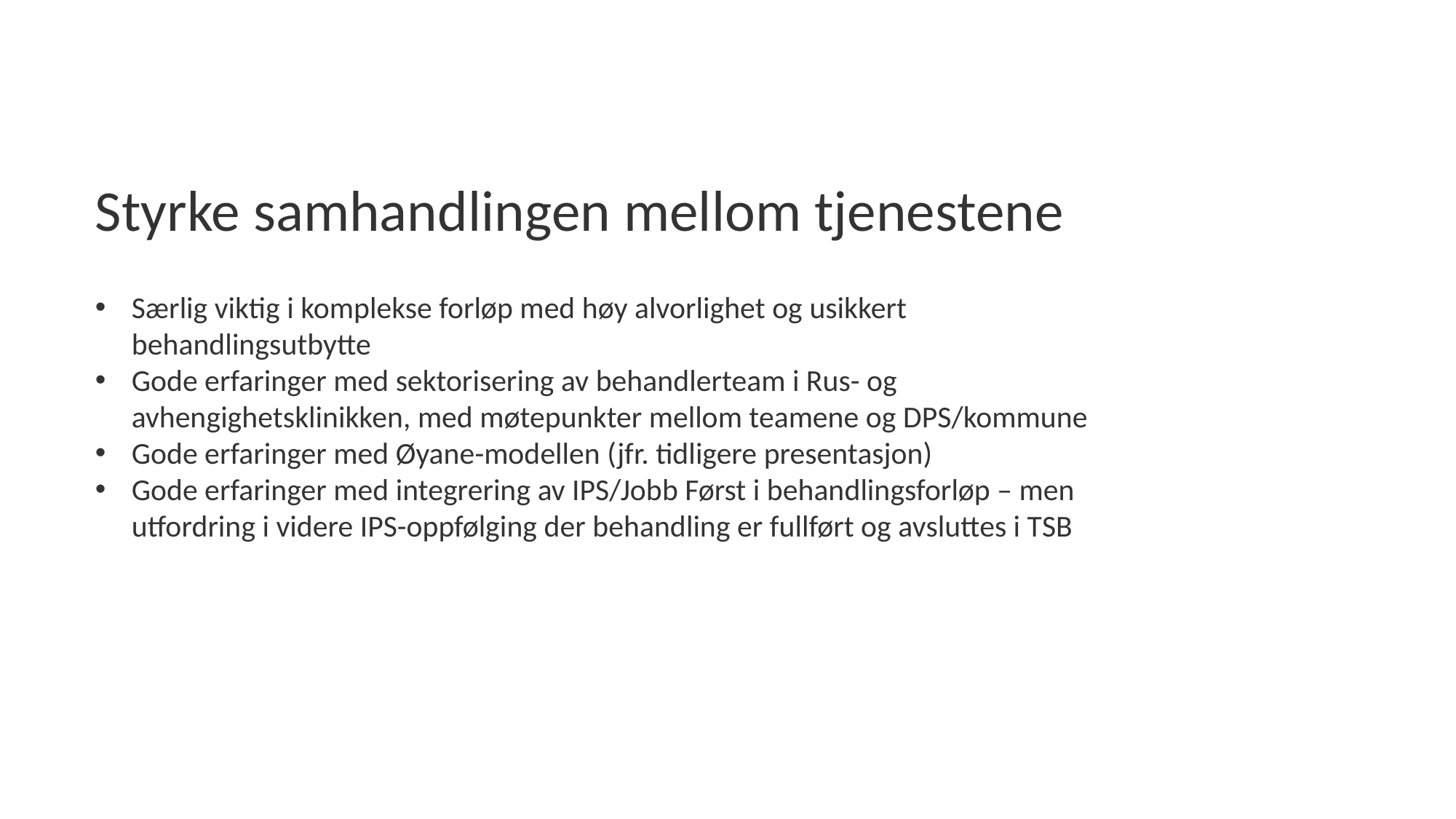

# Styrke samhandlingen mellom tjenestene
Særlig viktig i komplekse forløp med høy alvorlighet og usikkert behandlingsutbytte
Gode erfaringer med sektorisering av behandlerteam i Rus- og avhengighetsklinikken, med møtepunkter mellom teamene og DPS/kommune
Gode erfaringer med Øyane-modellen (jfr. tidligere presentasjon)
Gode erfaringer med integrering av IPS/Jobb Først i behandlingsforløp – men utfordring i videre IPS-oppfølging der behandling er fullført og avsluttes i TSB